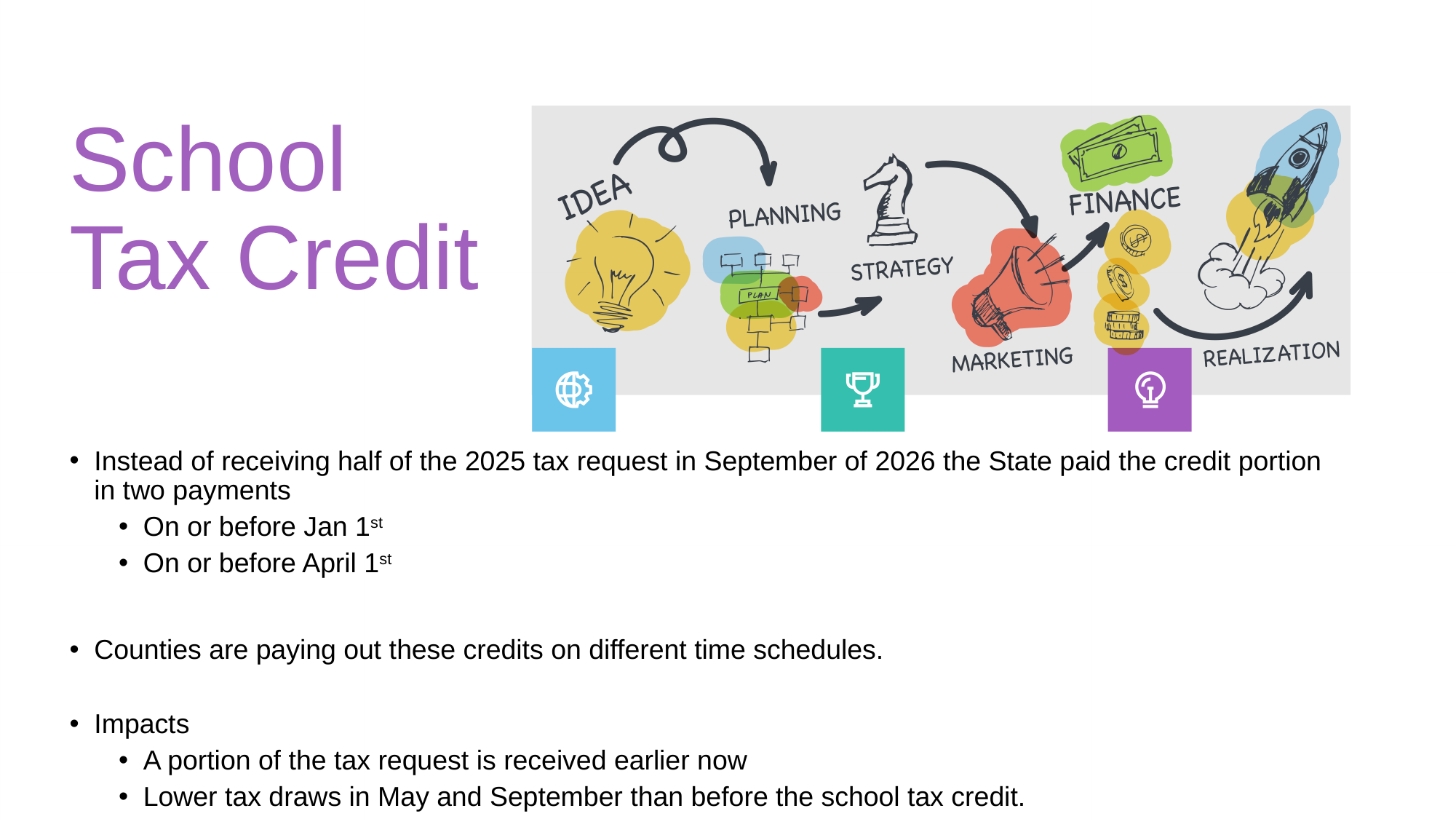

# School Tax Credit
Instead of receiving half of the 2025 tax request in September of 2026 the State paid the credit portion in two payments
On or before Jan 1st
On or before April 1st

Counties are paying out these credits on different time schedules.

Impacts
A portion of the tax request is received earlier now
Lower tax draws in May and September than before the school tax credit.